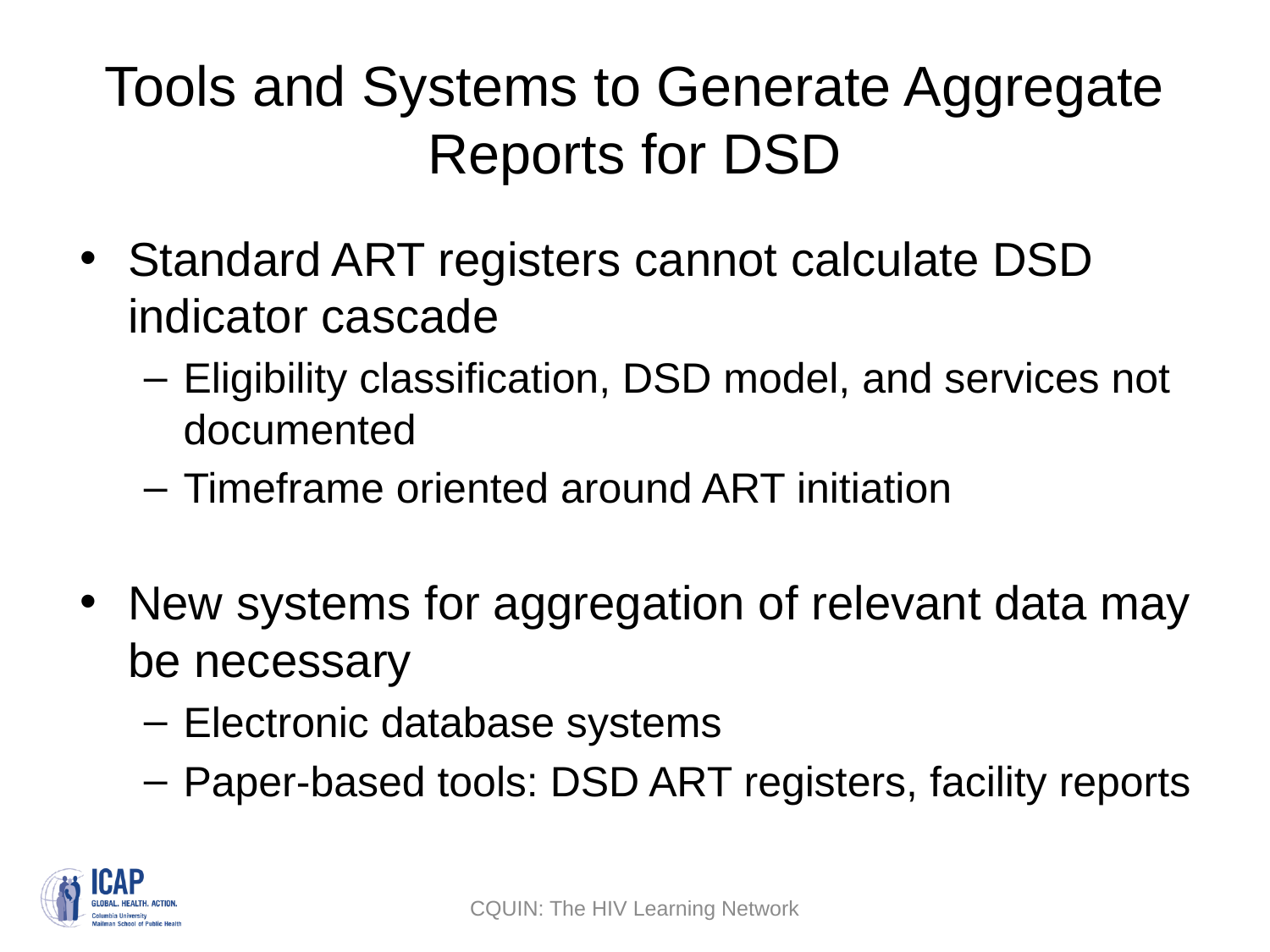

# Tools and Systems to Generate Aggregate Reports for DSD
Standard ART registers cannot calculate DSD indicator cascade
Eligibility classification, DSD model, and services not documented
Timeframe oriented around ART initiation
New systems for aggregation of relevant data may be necessary
Electronic database systems
Paper-based tools: DSD ART registers, facility reports

CQUIN: The HIV Learning Network